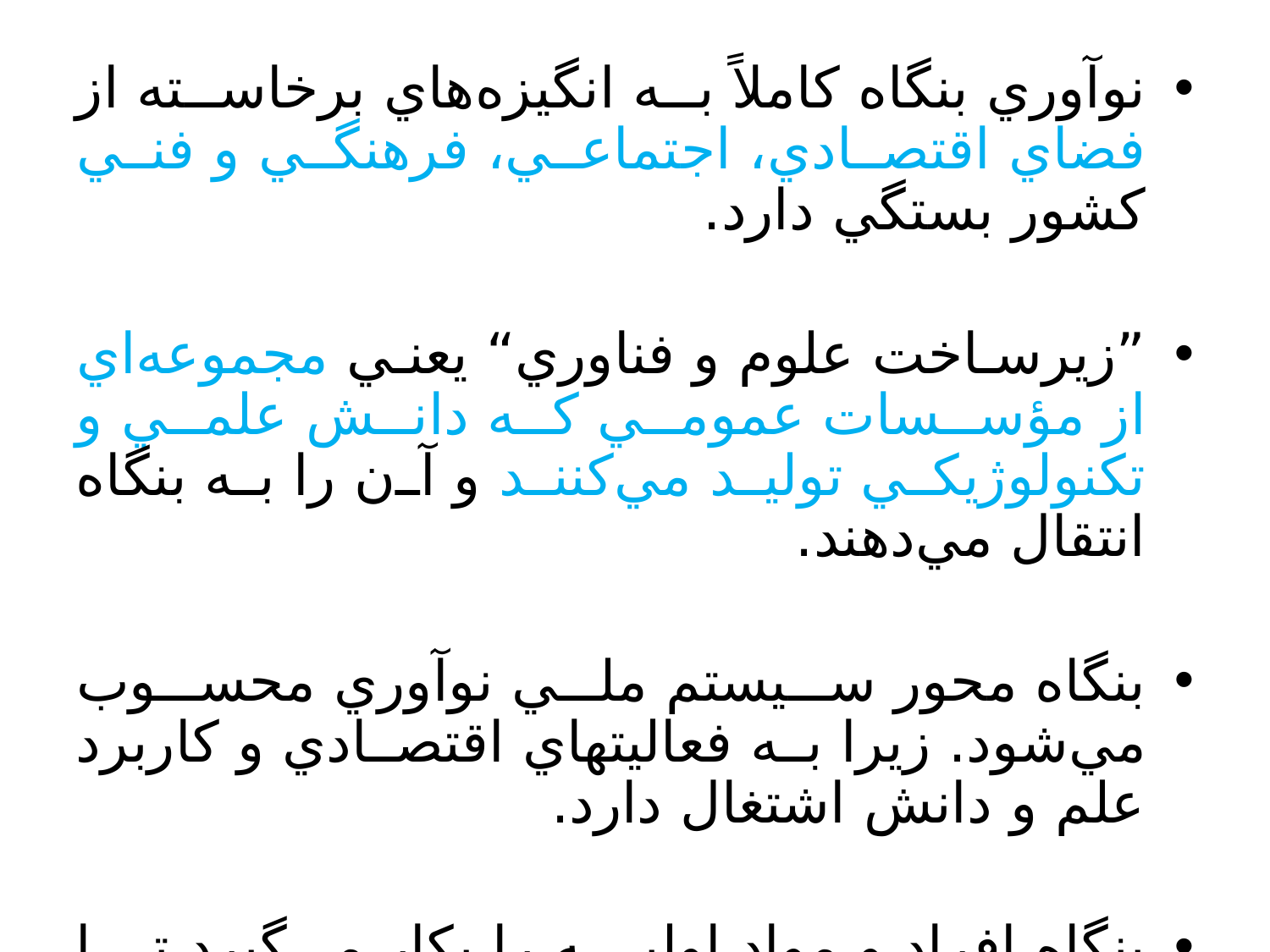

نوآوري بنگاه كاملاً به انگيزه‌هاي برخاسته از فضاي اقتصادي، اجتماعي، فرهنگي و فني كشور بستگي دارد.

”زيرساخت علوم و فناوري“ يعني مجموعه‌اي از مؤسسات عمومي كه دانش علمي و تكنولوژيكي توليد مي‌كنند و آن را به بنگاه انتقال مي‌دهند.

بنگاه محور سيستم ملي نوآوري محسوب مي‌شود. زيرا به فعاليتهاي اقتصادي و كاربرد علم و دانش اشتغال دارد.

بنگاه افراد و مواد اوليه را بكار مي‌گيرد تا محصولي بر پايه توانمندي تكنولوژيكي خود به بازار ارائه كند